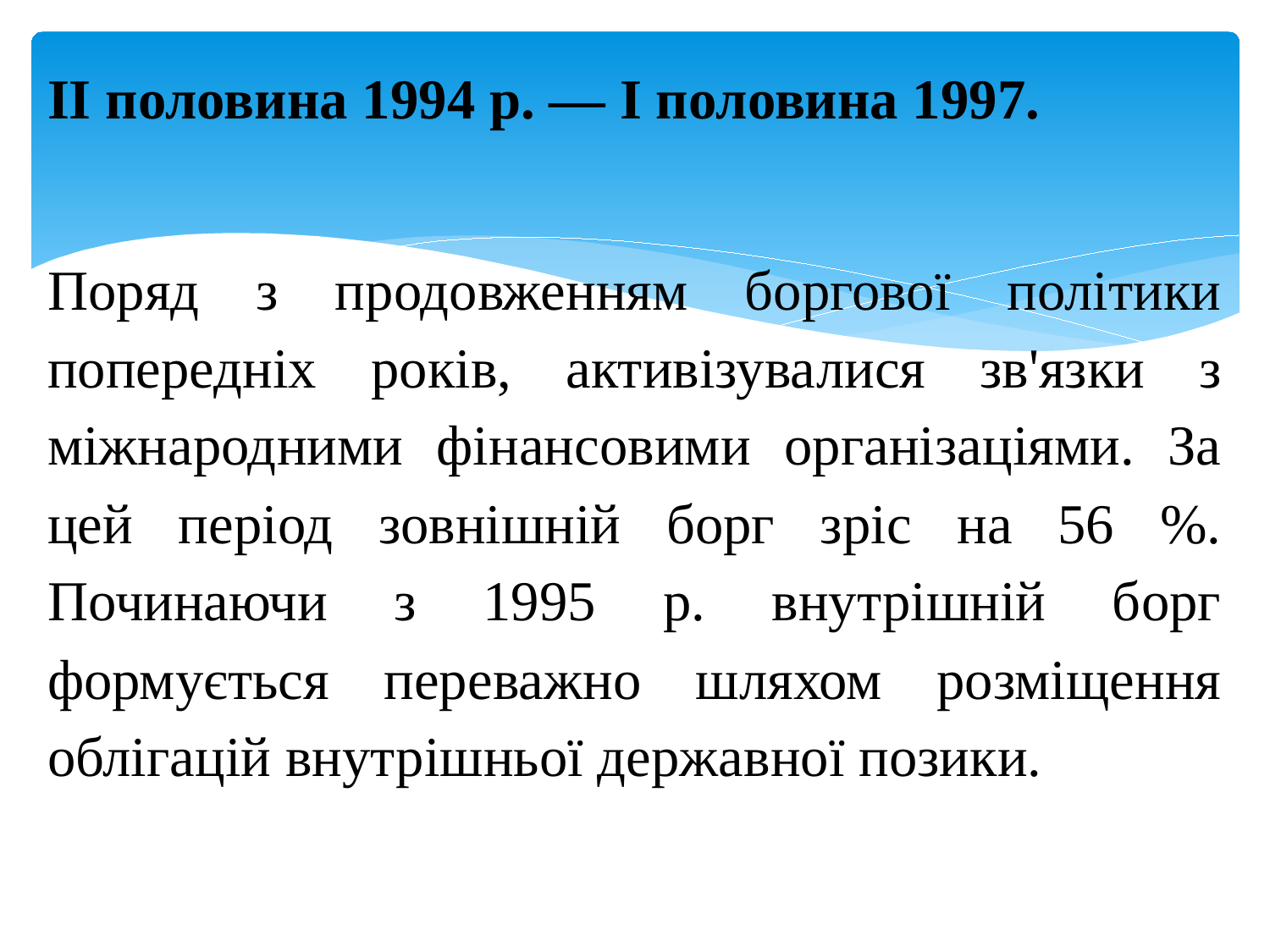

ІІ половина 1994 р. — І половина 1997.

Поряд з продовженням боргової політики попередніх років, активізувалися зв'язки з міжнародними фінансовими організаціями. За цей період зовнішній борг зріс на 56 %. Починаючи з 1995 р. внутрішній борг формується переважно шляхом розміщення облігацій внутрішньої державної позики.